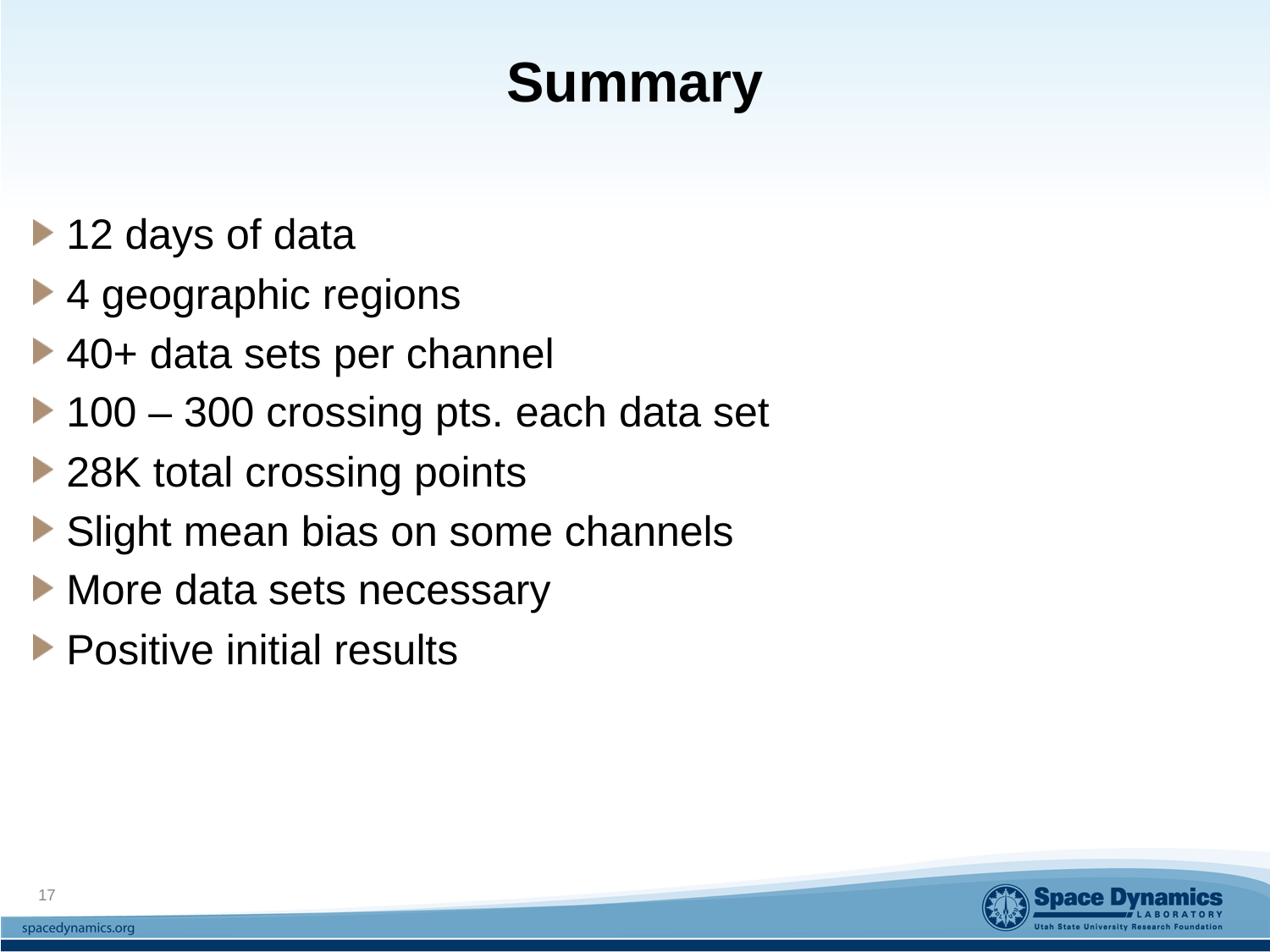

# Summary
12 days of data
4 geographic regions
40+ data sets per channel
100 – 300 crossing pts. each data set
28K total crossing points
Slight mean bias on some channels
More data sets necessary
Positive initial results

17